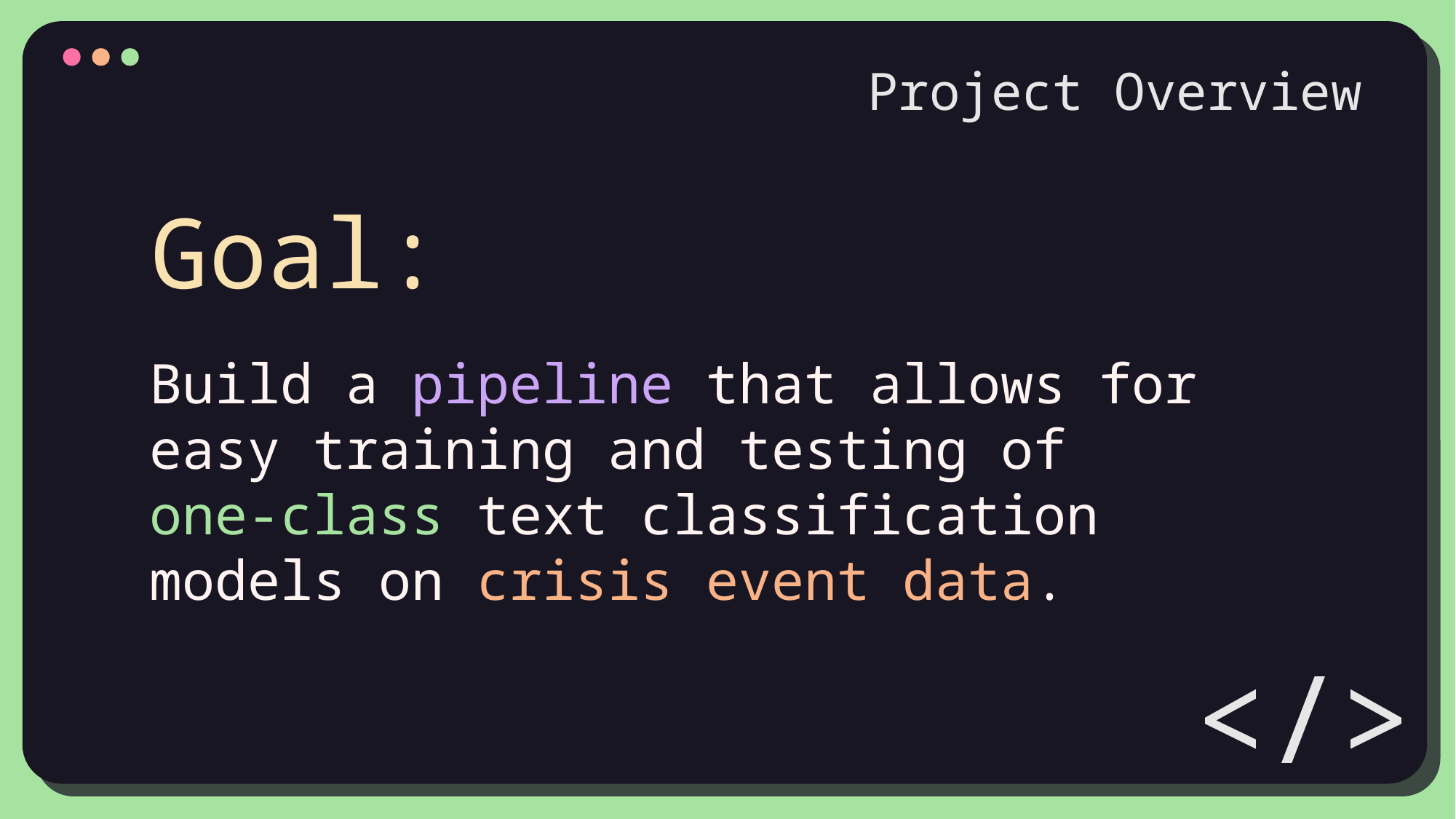

Project Overview
Goal:
Build a pipeline that allows for easy training and testing of one-class text classification models on crisis event data.
</>